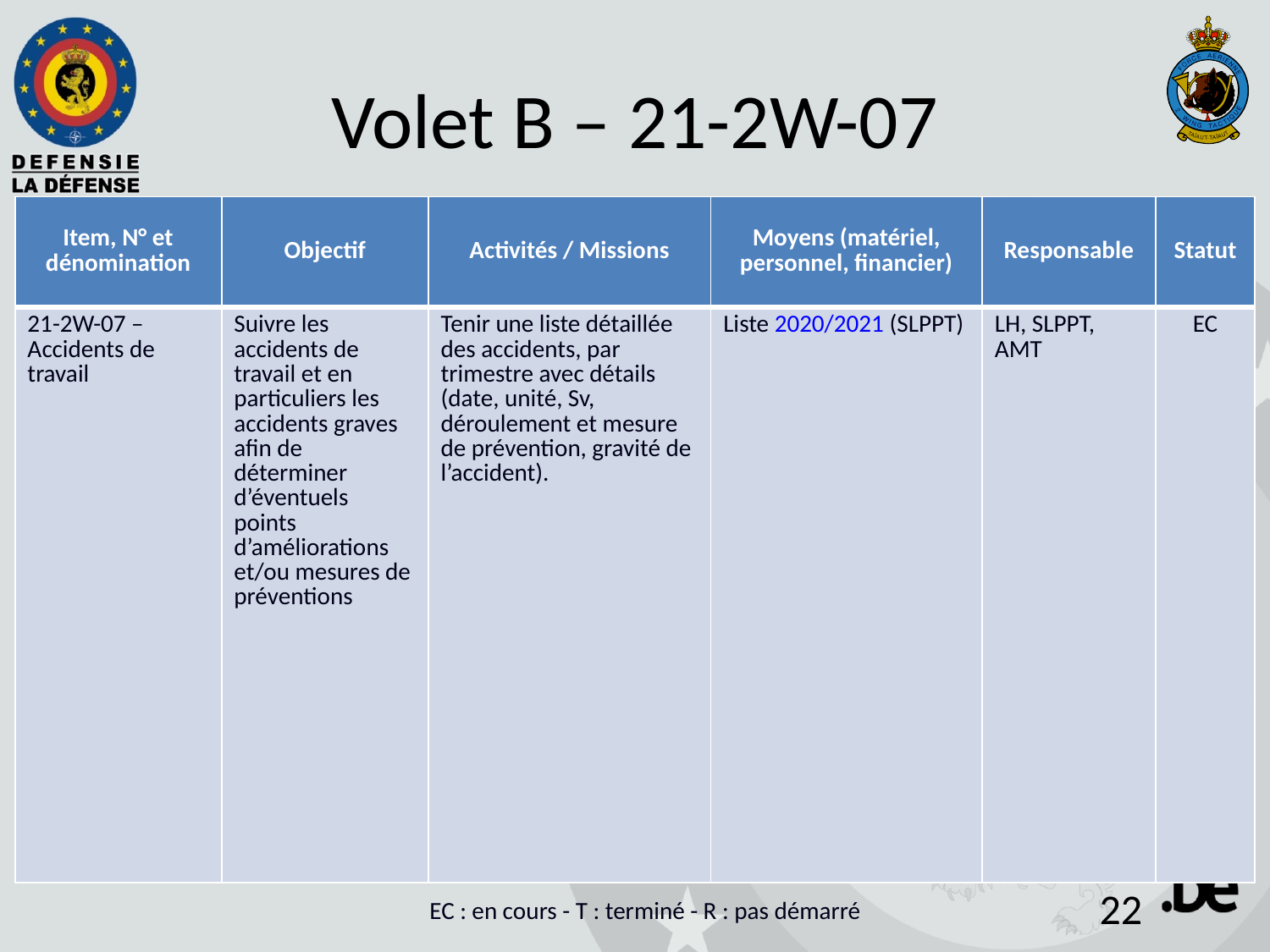

# Volet B – 21-2W-07
| Item, N° et dénomination | Objectif | Activités / Missions | Moyens (matériel, personnel, financier) | Responsable | Statut |
| --- | --- | --- | --- | --- | --- |
| 21-2W-07 – Accidents de travail | Suivre les accidents de travail et en particuliers les accidents graves afin de déterminer d’éventuels points d’améliorations et/ou mesures de préventions | Tenir une liste détaillée des accidents, par trimestre avec détails (date, unité, Sv, déroulement et mesure de prévention, gravité de l’accident). | Liste 2020/2021 (SLPPT) | LH, SLPPT, AMT | EC |
EC : en cours - T : terminé - R : pas démarré
22